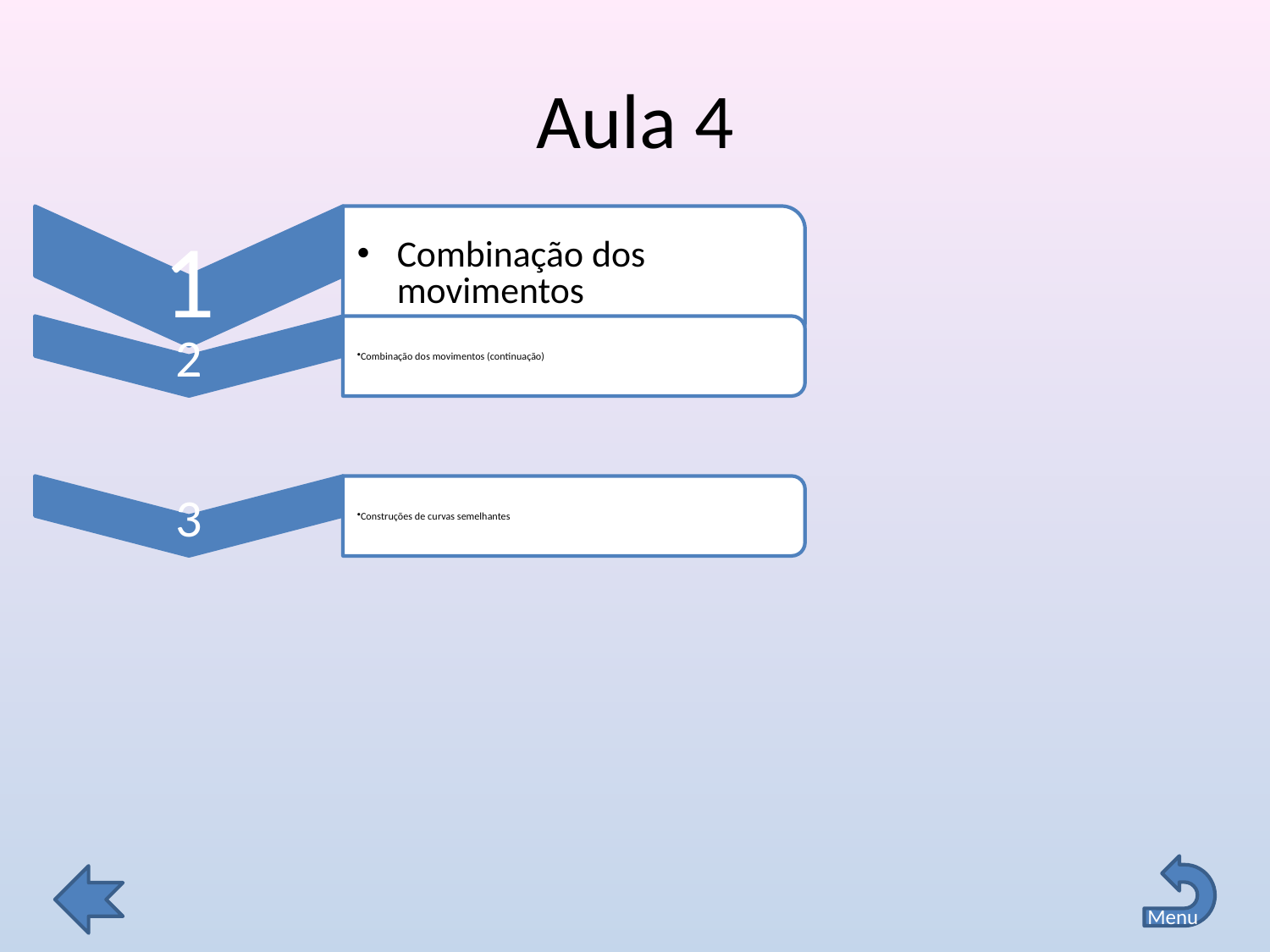

# Aula 4
1
Combinação dos movimentos

2
Combinação dos movimentos (continuação)
3
Construções de curvas semelhantes

Menu